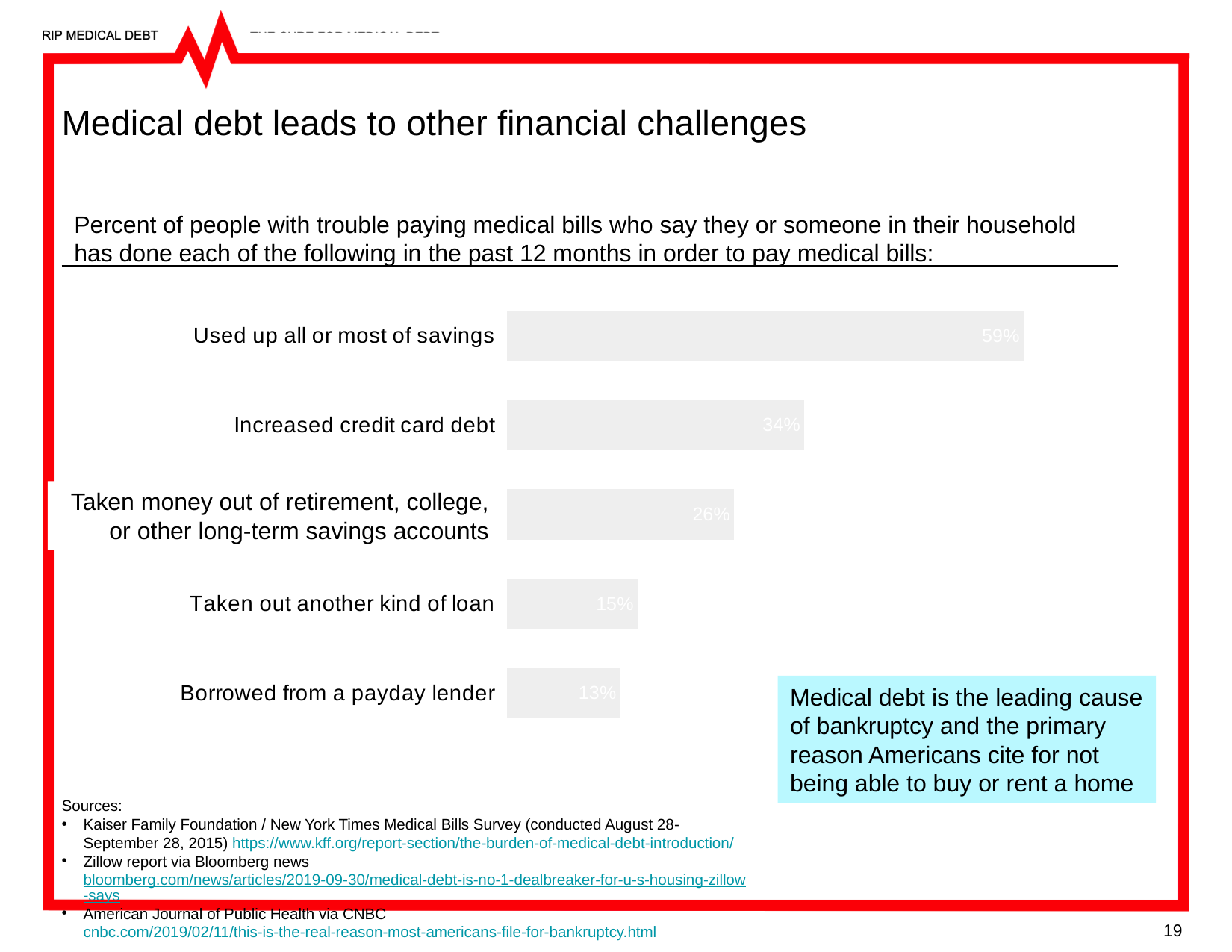

# Medical debt leads to other financial challenges
Percent of people with trouble paying medical bills who say they or someone in their household has done each of the following in the past 12 months in order to pay medical bills:

### Chart

| Category | % who have had trouble |
|---|---|
| Used up all or most of savings | 0.59 |
| Increased credit card debt | 0.34 |
|  | 0.26 |
| Taken out another kind of loan | 0.15 |
| Borrowed from a payday lender | 0.13 |
Taken money out of retirement, college, or other long-term savings accounts
Medical debt is the leading cause of bankruptcy and the primary reason Americans cite for not being able to buy or rent a home
Sources:
Kaiser Family Foundation / New York Times Medical Bills Survey (conducted August 28-September 28, 2015) https://www.kff.org/report-section/the-burden-of-medical-debt-introduction/
Zillow report via Bloomberg news bloomberg.com/news/articles/2019-09-30/medical-debt-is-no-1-dealbreaker-for-u-s-housing-zillow-says
American Journal of Public Health via CNBC cnbc.com/2019/02/11/this-is-the-real-reason-most-americans-file-for-bankruptcy.html